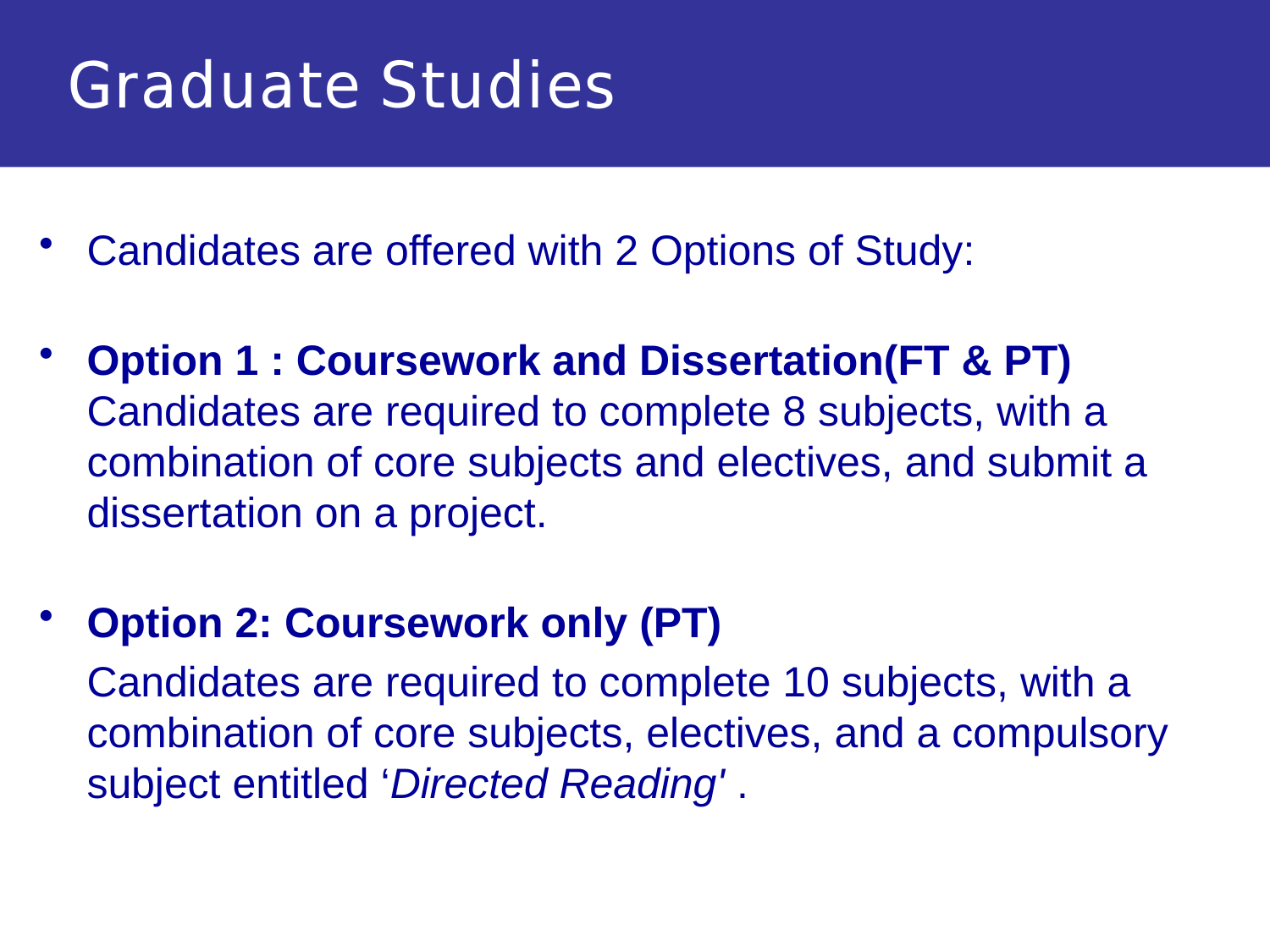

# Graduate Studies

Candidates are offered with 2 Options of Study:
Option 1 : Coursework and Dissertation(FT & PT)
Candidates are required to complete 8 subjects, with a combination of core subjects and electives, and submit a dissertation on a project.
Option 2: Coursework only (PT)
	Candidates are required to complete 10 subjects, with a combination of core subjects, electives, and a compulsory subject entitled ‘Directed Reading' .